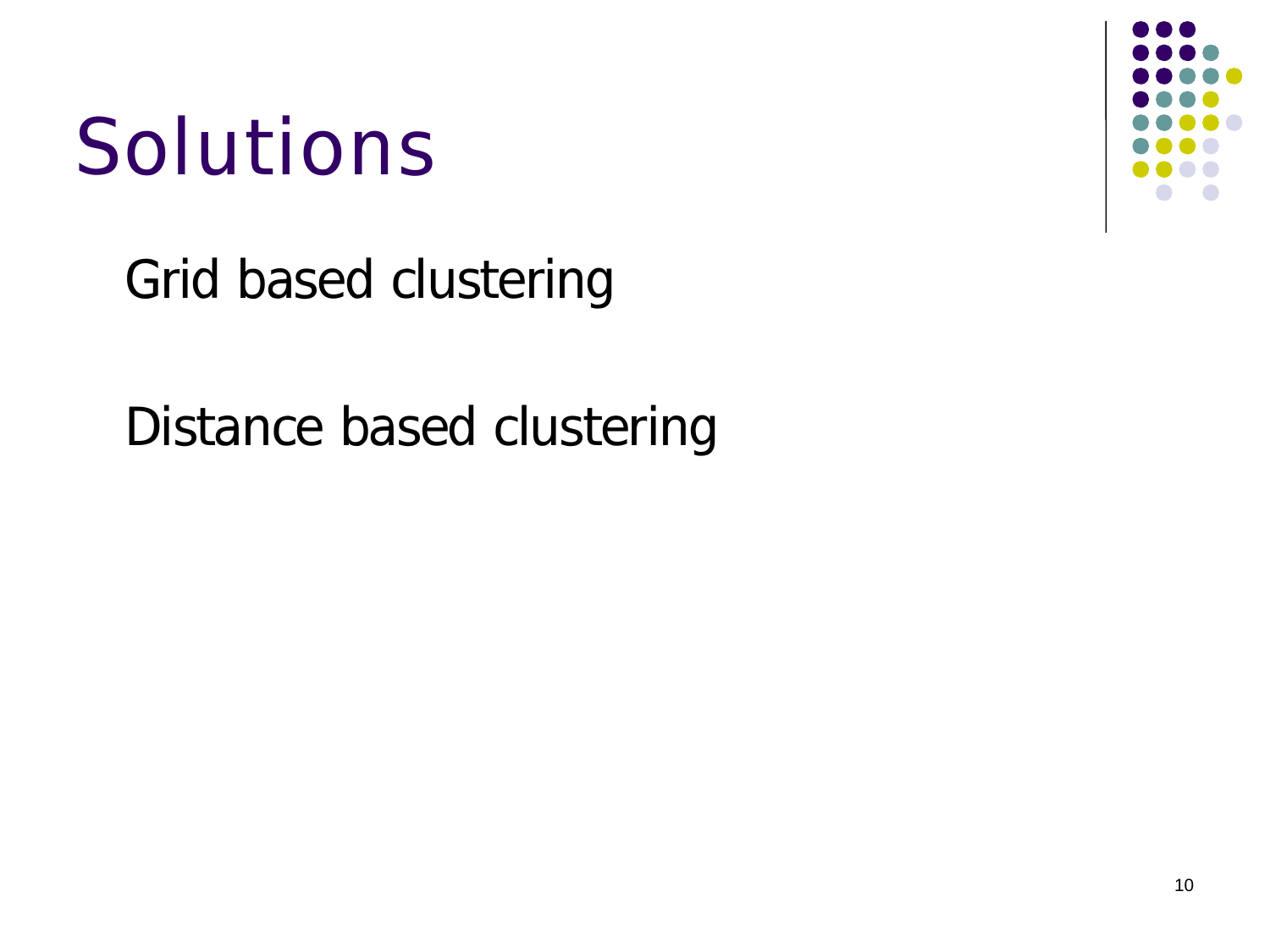

# Solutions
   Grid based clustering

   Distance based clustering
10